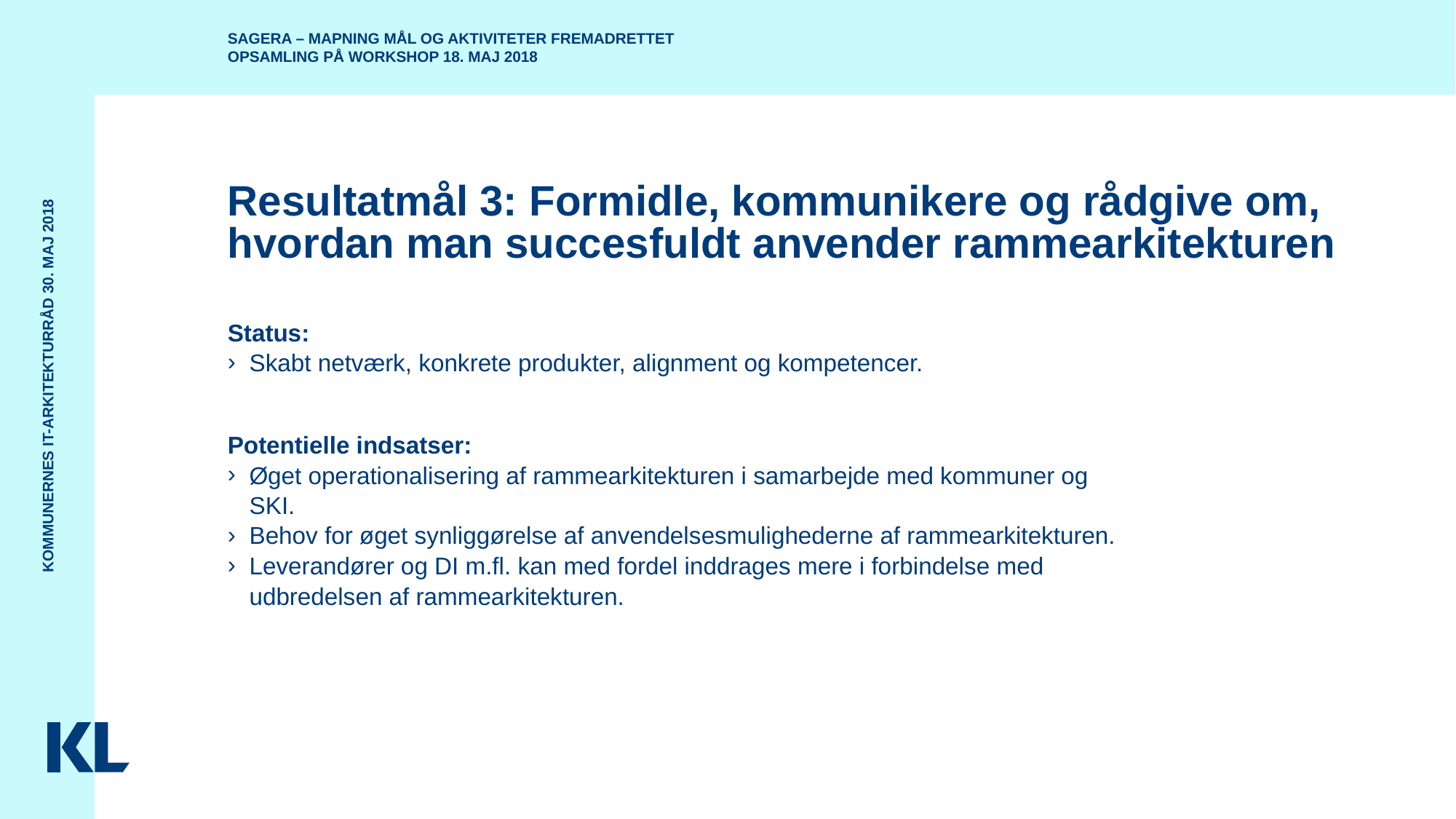

SAGERA – Mapning mål og aktiviteter fremadrettet
Opsamling på workshop 18. maj 2018
# Resultatmål 3: Formidle, kommunikere og rådgive om, hvordan man succesfuldt anvender rammearkitekturen

Status:
Skabt netværk, konkrete produkter, alignment og kompetencer.

Potentielle indsatser:
Øget operationalisering af rammearkitekturen i samarbejde med kommuner og SKI.
Behov for øget synliggørelse af anvendelsesmulighederne af rammearkitekturen.
Leverandører og DI m.fl. kan med fordel inddrages mere i forbindelse med udbredelsen af rammearkitekturen.
Kommunernes It-Arkitekturråd 30. maj 2018